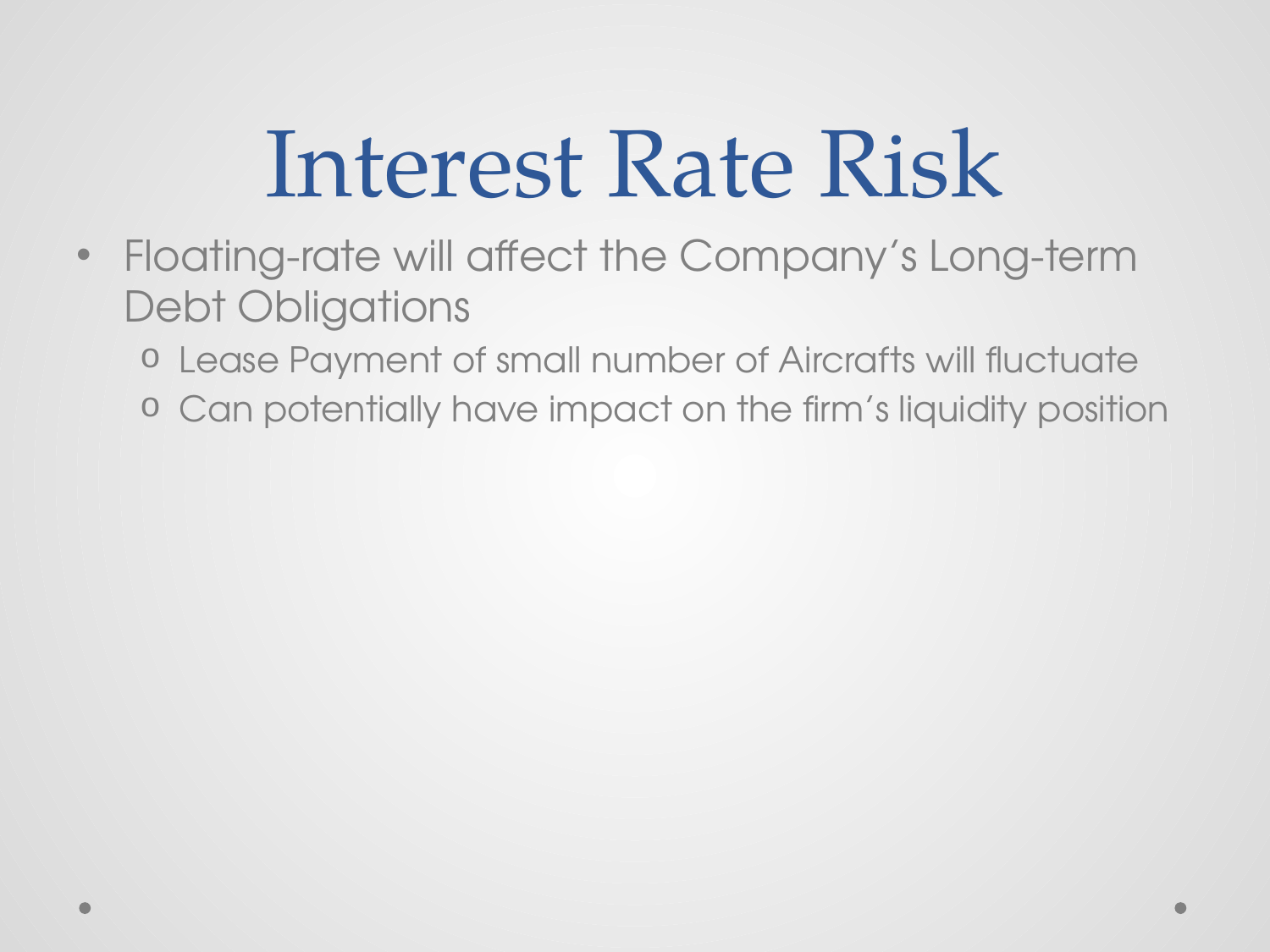

# Interest Rate Risk
Floating-rate will affect the Company’s Long-term Debt Obligations
Lease Payment of small number of Aircrafts will fluctuate
Can potentially have impact on the firm’s liquidity position